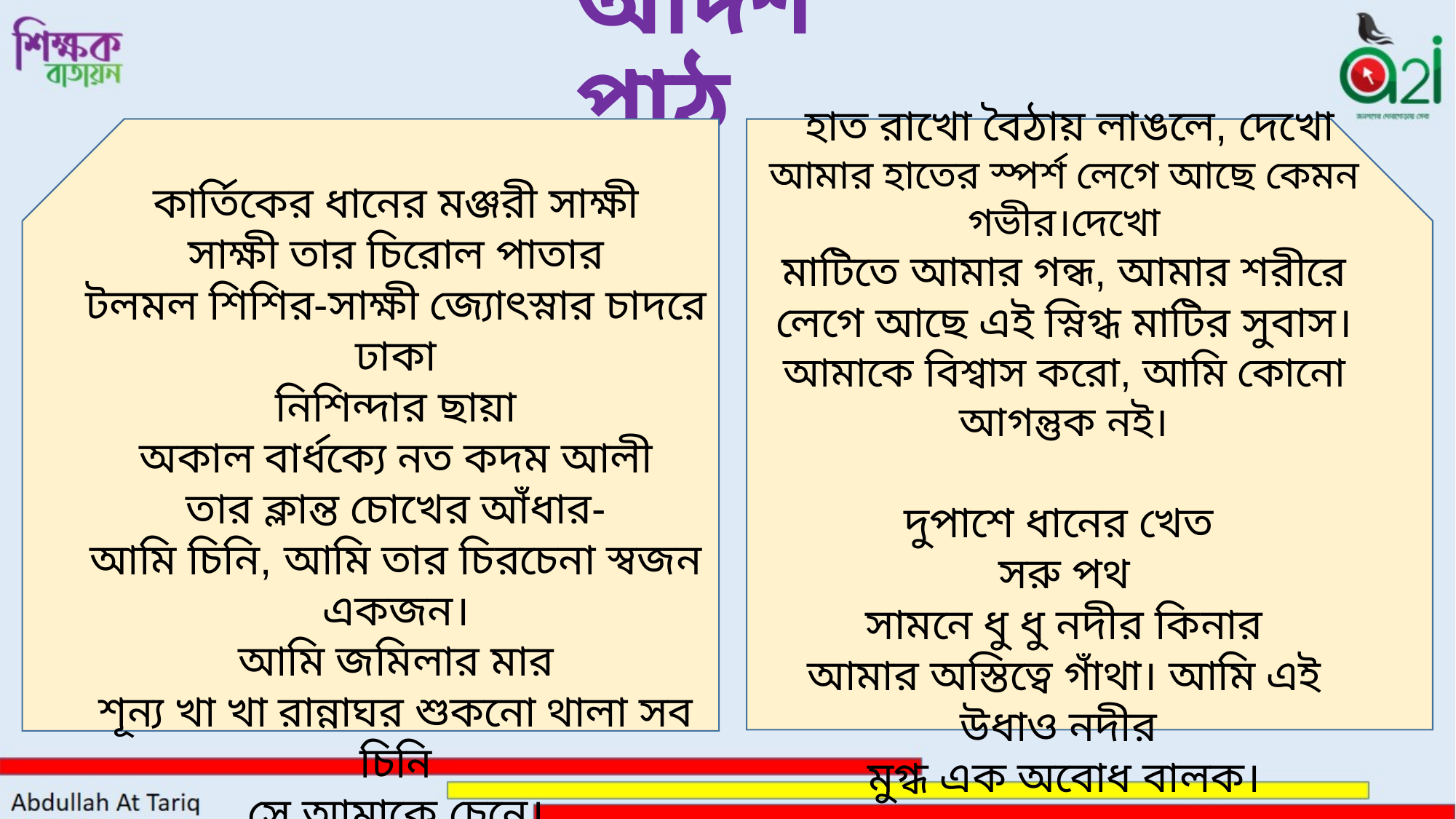

# আদর্শ পাঠ
কার্তিকের ধানের মঞ্জরী সাক্ষী
সাক্ষী তার চিরোল পাতার
টলমল শিশির-সাক্ষী জ্যোৎস্নার চাদরে ঢাকা
নিশিন্দার ছায়া
অকাল বার্ধক্যে নত কদম আলী
তার ক্লান্ত চোখের আঁধার-
আমি চিনি, আমি তার চিরচেনা স্বজন একজন।
আমি জমিলার মার
শূন্য খা খা রান্নাঘর শুকনো থালা সব চিনি
সে আমাকে চেনে।
 হাত রাখো বৈঠায় লাঙলে, দেখো
আমার হাতের স্পর্শ লেগে আছে কেমন গভীর।দেখো
মাটিতে আমার গন্ধ, আমার শরীরে
লেগে আছে এই স্নিগ্ধ মাটির সুবাস।
আমাকে বিশ্বাস করো, আমি কোনো আগন্তুক নই।

দুপাশে ধানের খেত
সরু পথ
সামনে ধু ধু নদীর কিনার
আমার অস্তিত্বে গাঁথা। আমি এই উধাও নদীর
মুগ্ধ এক অবোধ বালক।